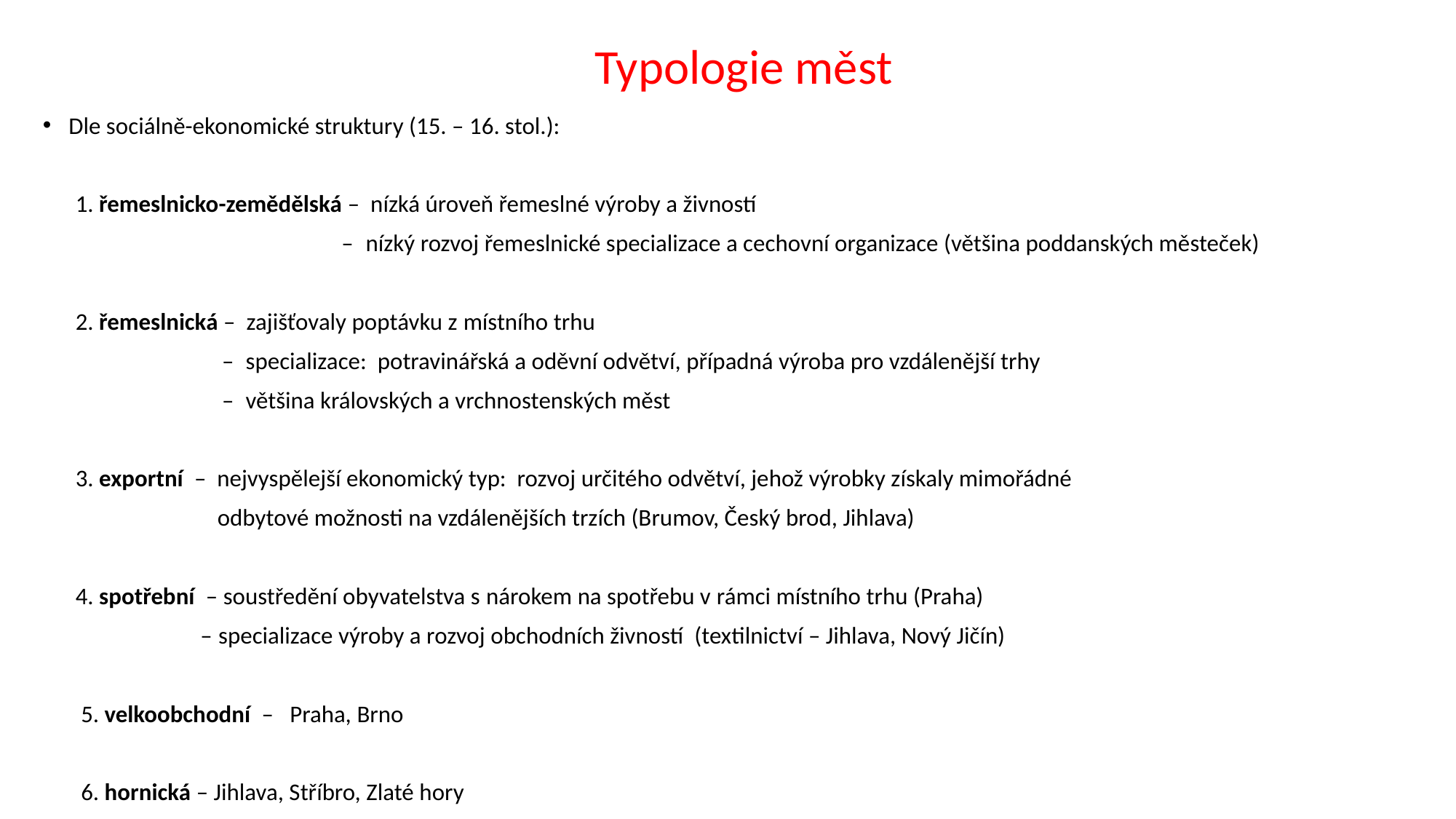

# Typologie měst
Dle sociálně-ekonomické struktury (15. – 16. stol.):

      1. řemeslnicko-zemědělská –  nízká úroveň řemeslné výroby a živností
                                                       –  nízký rozvoj řemeslnické specializace a cechovní organizace (většina poddanských městeček)

      2. řemeslnická –  zajišťovaly poptávku z místního trhu
                                 –  specializace:  potravinářská a oděvní odvětví, případná výroba pro vzdálenější trhy
                                 –  většina královských a vrchnostenských měst

      3. exportní  –  nejvyspělejší ekonomický typ:  rozvoj určitého odvětví, jehož výrobky získaly mimořádné
                                odbytové možnosti na vzdálenějších trzích (Brumov, Český brod, Jihlava)

      4. spotřební  – soustředění obyvatelstva s nárokem na spotřebu v rámci místního trhu (Praha)
                             – specializace výroby a rozvoj obchodních živností  (textilnictví – Jihlava, Nový Jičín)

       5. velkoobchodní  –   Praha, Brno

       6. hornická – Jihlava, Stříbro, Zlaté hory